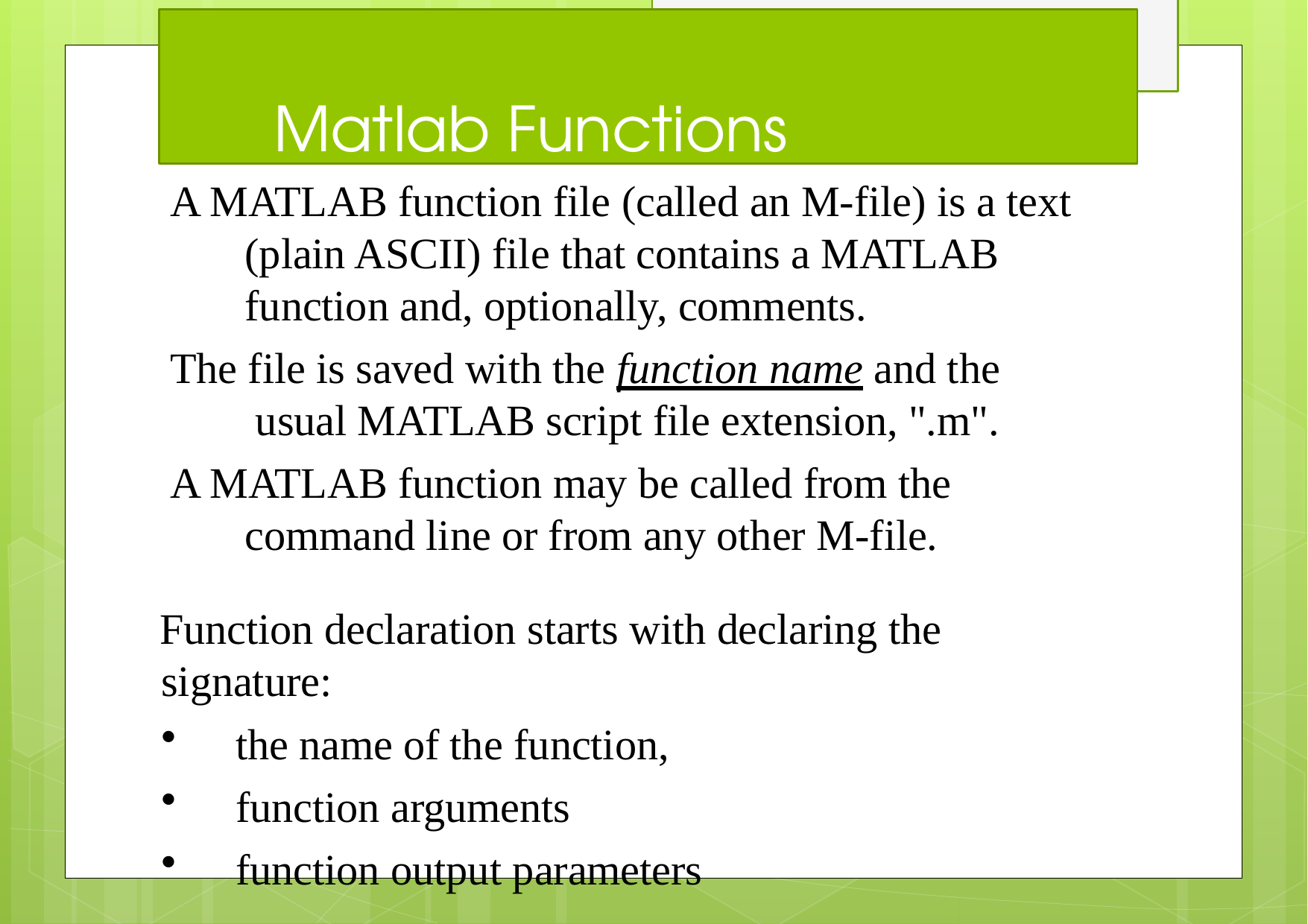

# Matlab Functions
A MATLAB function file (called an M-file) is a text  (plain ASCII) file that contains a MATLAB  function and, optionally, comments.
The file is saved with the function name and the  usual MATLAB script file extension, ".m".
A MATLAB function may be called from the  command line or from any other M-file.
Function declaration starts with declaring the signature:
the name of the function,
function arguments
function output parameters